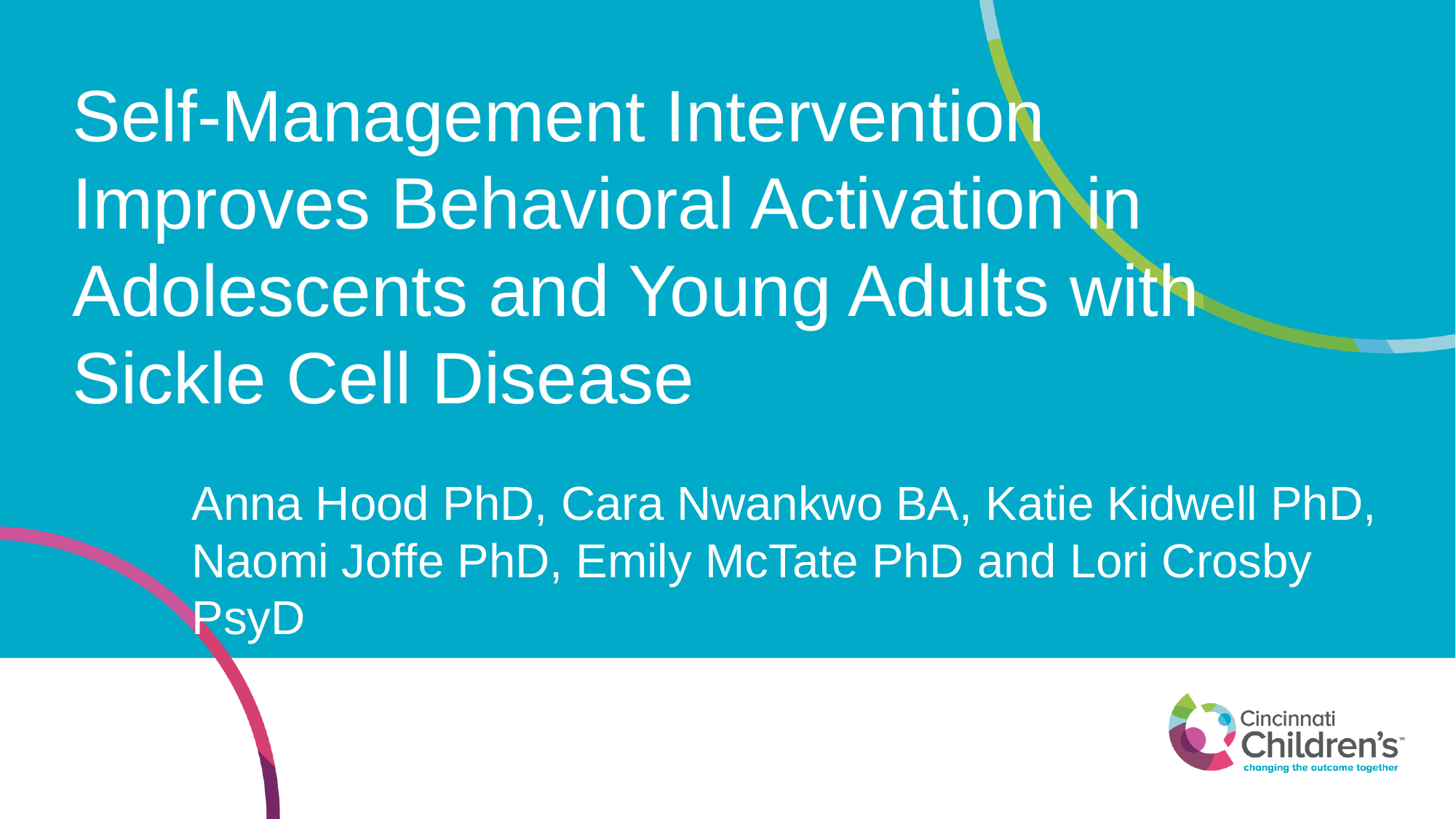

# Self-Management Intervention Improves Behavioral Activation in Adolescents and Young Adults with Sickle Cell Disease
Anna Hood PhD, Cara Nwankwo BA, Katie Kidwell PhD, Naomi Joffe PhD, Emily McTate PhD and Lori Crosby PsyD